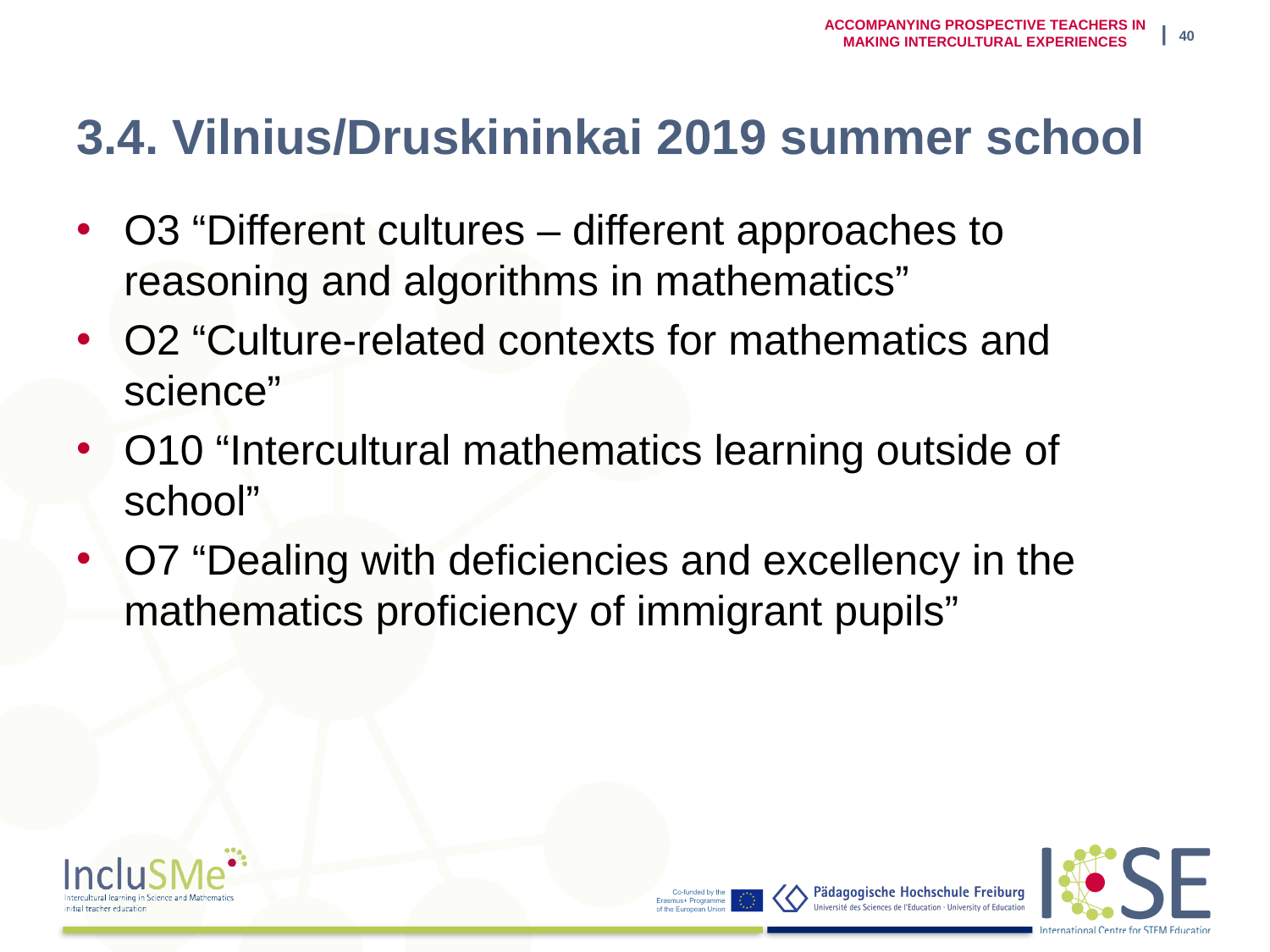

|  40
ACCOMPANYING PROSPECTIVE TEACHERS IN MAKING INTERCULTURAL EXPERIENCES
# 3.4. Vilnius/Druskininkai 2019 summer school
O3 “Different cultures – different approaches to reasoning and algorithms in mathematics”
O2 “Culture-related contexts for mathematics and science”
O10 “Intercultural mathematics learning outside of school”
O7 “Dealing with deficiencies and excellency in the mathematics proficiency of immigrant pupils”